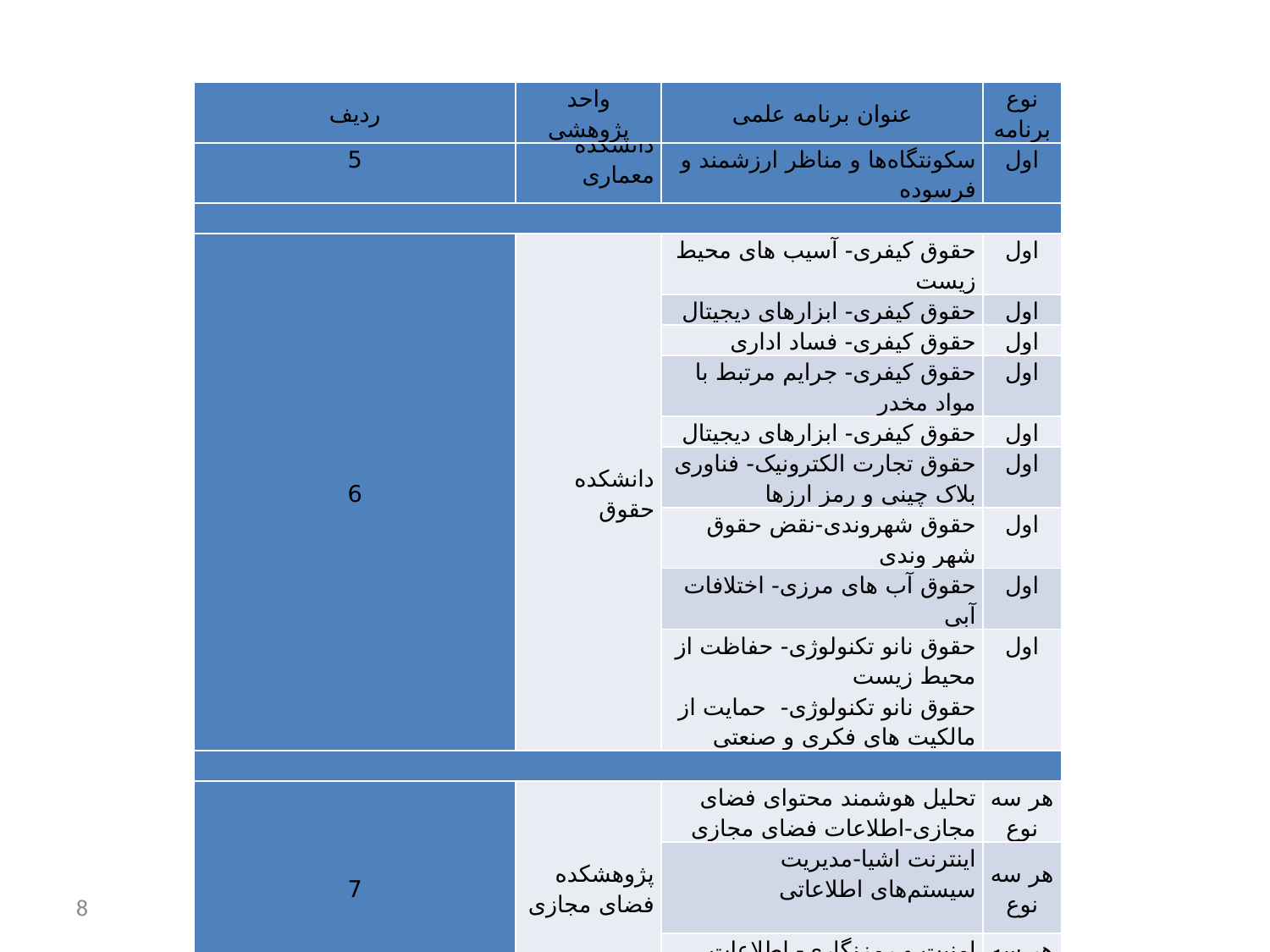

| ردیف | واحد پژوهشی | عنوان برنامه علمی | نوع برنامه |
| --- | --- | --- | --- |
| 5 | دانشکده معماری | حفاظت، بهسازی، توانمندسازی سکونتگاه‌ها و مناظر ارزشمند و فرسوده | اول |
| --- | --- | --- | --- |
|  |  |  |  |
| 6 | دانشکده حقوق | حقوق کیفری- آسیب های محیط زیست | اول |
|  |  | حقوق کیفری- ابزارهای دیجیتال | اول |
|  |  | حقوق کیفری- فساد اداری | اول |
|  |  | حقوق کیفری- جرایم مرتبط با مواد مخدر | اول |
|  |  | حقوق کیفری- ابزارهای دیجیتال | اول |
|  |  | حقوق تجارت الکترونیک- فناوری بلاک چینی و رمز ارزها | اول |
|  |  | حقوق شهروندی-نقض حقوق شهر وندی | اول |
|  |  | حقوق آب های مرزی- اختلافات آبی | اول |
|  |  | حقوق نانو تکنولوژی- حفاظت از محیط زیست حقوق نانو تکنولوژی- حمایت از مالکیت های فکری و صنعتی | اول |
|  |  |  |  |
| 7 | پژوهشکده فضای مجازی | تحلیل هوشمند محتوای فضای مجازی-اطلاعات فضای مجازی | هر سه نوع |
|  |  | اینترنت اشیا-مدیریت سیستم‌های اطلاعاتی | هر سه نوع |
|  |  | امنیت و رمزنگاری- اطلاعات فضای مجازی | هر سه نوع |
|  |  |  |  |
| 8 | پژوهشکده خانواده | آسیب شناسی خانواده سلامت و تحکیم خانواده | نوع اول |
8